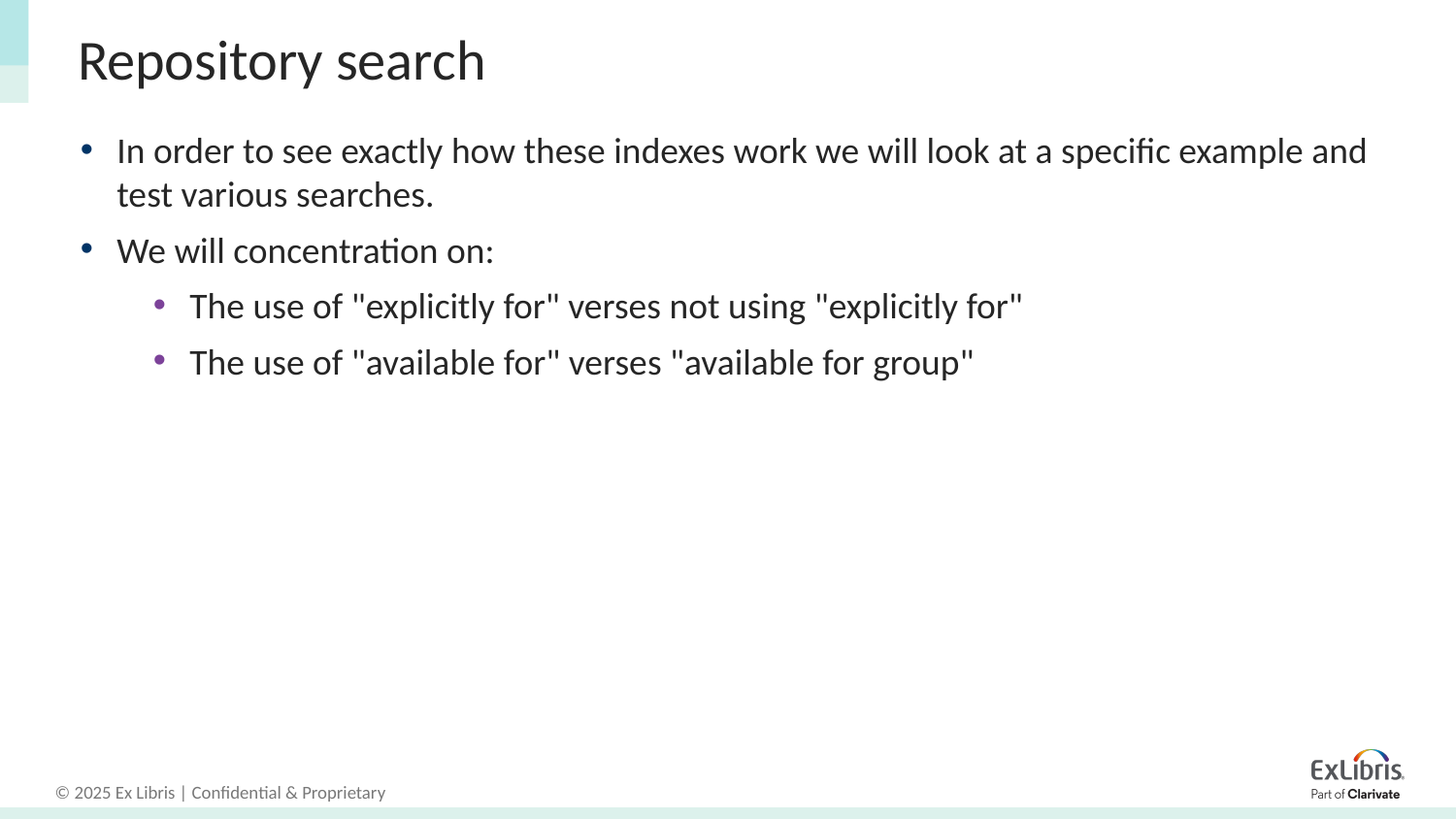

# Repository search
In order to see exactly how these indexes work we will look at a specific example and test various searches.
We will concentration on:
The use of "explicitly for" verses not using "explicitly for"
The use of "available for" verses "available for group"